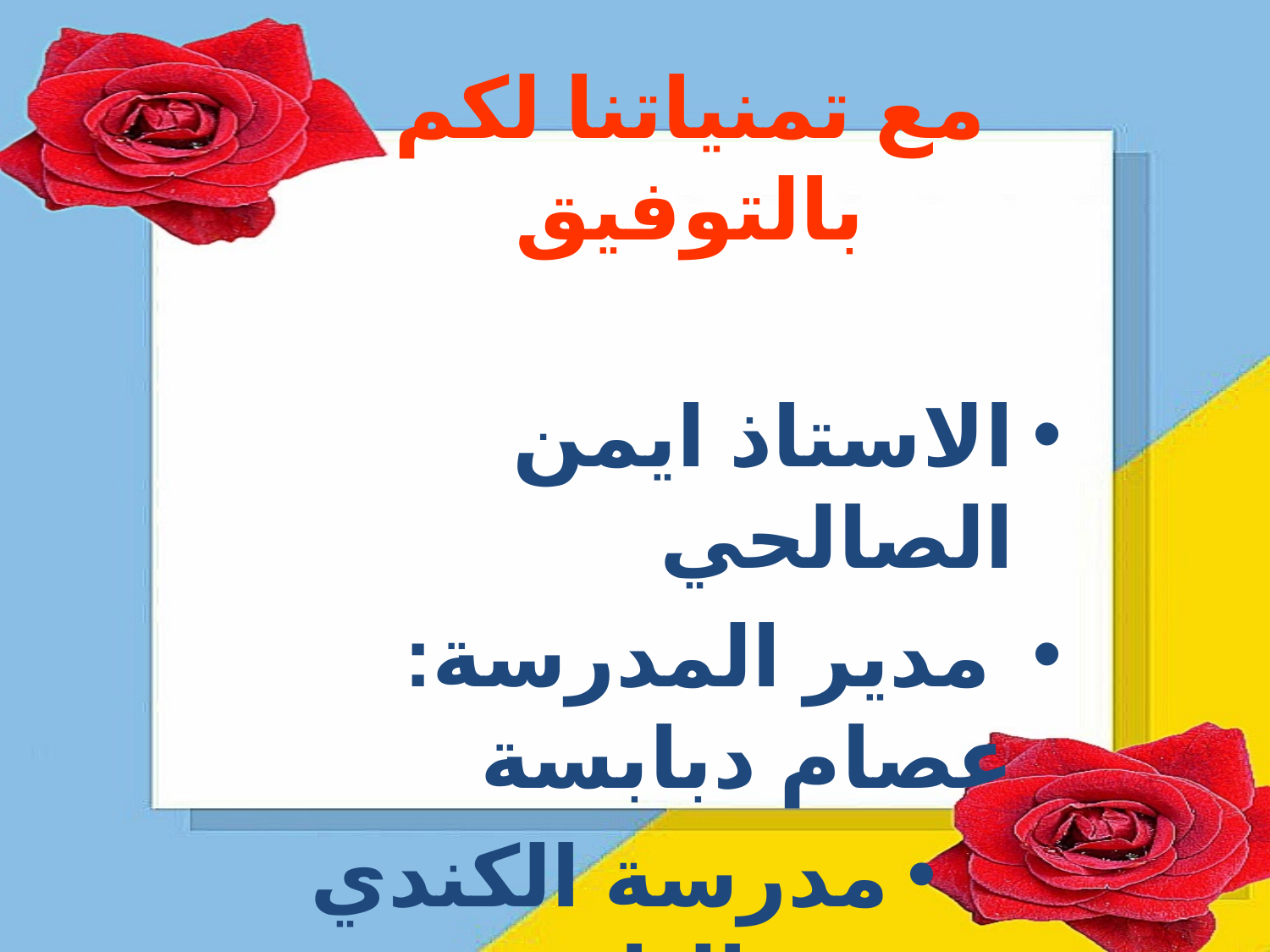

# مع تمنياتنا لكم بالتوفيق
الاستاذ ايمن الصالحي
 مدير المدرسة: عصام دبابسة
مدرسة الكندي الثانوية